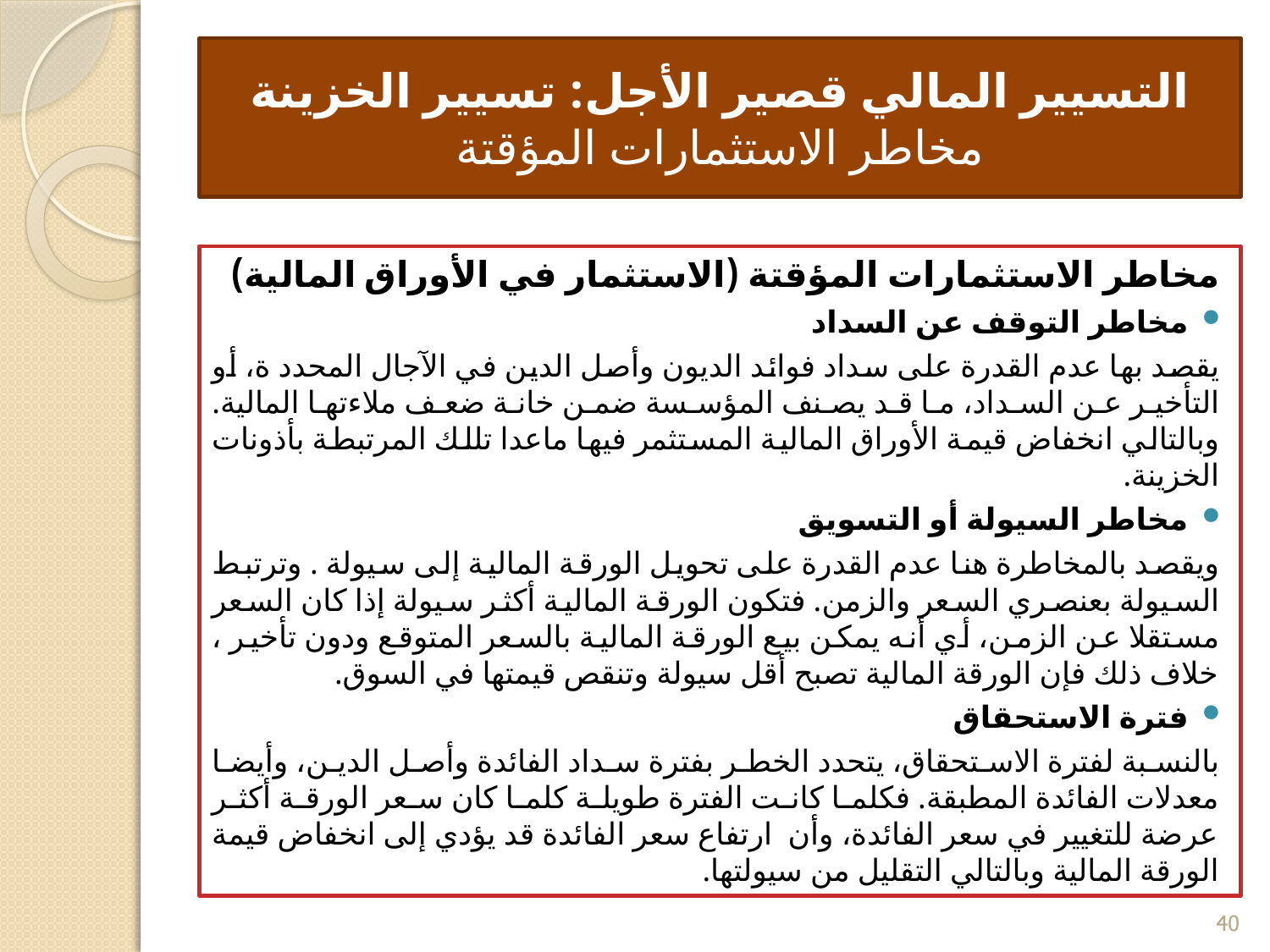

# التسيير المالي قصير الأجل: تسيير الخزينة مخاطر الاستثمارات المؤقتة
مخاطر الاستثمارات المؤقتة (الاستثمار في الأوراق المالية)
مخاطر التوقف عن السداد
يقصد بها عدم القدرة على سداد فوائد الديون وأصل الدين في الآجال المحدد ة، أو التأخير عن السداد، ما قد يصنف المؤسسة ضمن خانة ضعف ملاءتها المالية. وبالتالي انخفاض قيمة الأوراق المالية المستثمر فيها ماعدا تللك المرتبطة بأذونات الخزينة.
مخاطر السيولة أو التسويق
ويقصد بالمخاطرة هنا عدم القدرة على تحويل الورقة المالية إلى سيولة . وترتبط السيولة بعنصري السعر والزمن. فتكون الورقة المالية أكثر سيولة إذا كان السعر مستقلا عن الزمن، أي أنه يمكن بيع الورقة المالية بالسعر المتوقع ودون تأخير ، خلاف ذلك فإن الورقة المالية تصبح أقل سيولة وتنقص قيمتها في السوق.
فترة الاستحقاق
بالنسبة لفترة الاستحقاق، يتحدد الخطر بفترة سداد الفائدة وأصل الدين، وأيضا معدلات الفائدة المطبقة. فكلما كانت الفترة طويلة كلما كان سعر الورقة أكثر عرضة للتغيير في سعر الفائدة، وأن  ارتفاع سعر الفائدة قد يؤدي إلى انخفاض قيمة الورقة المالية وبالتالي التقليل من سيولتها.
40